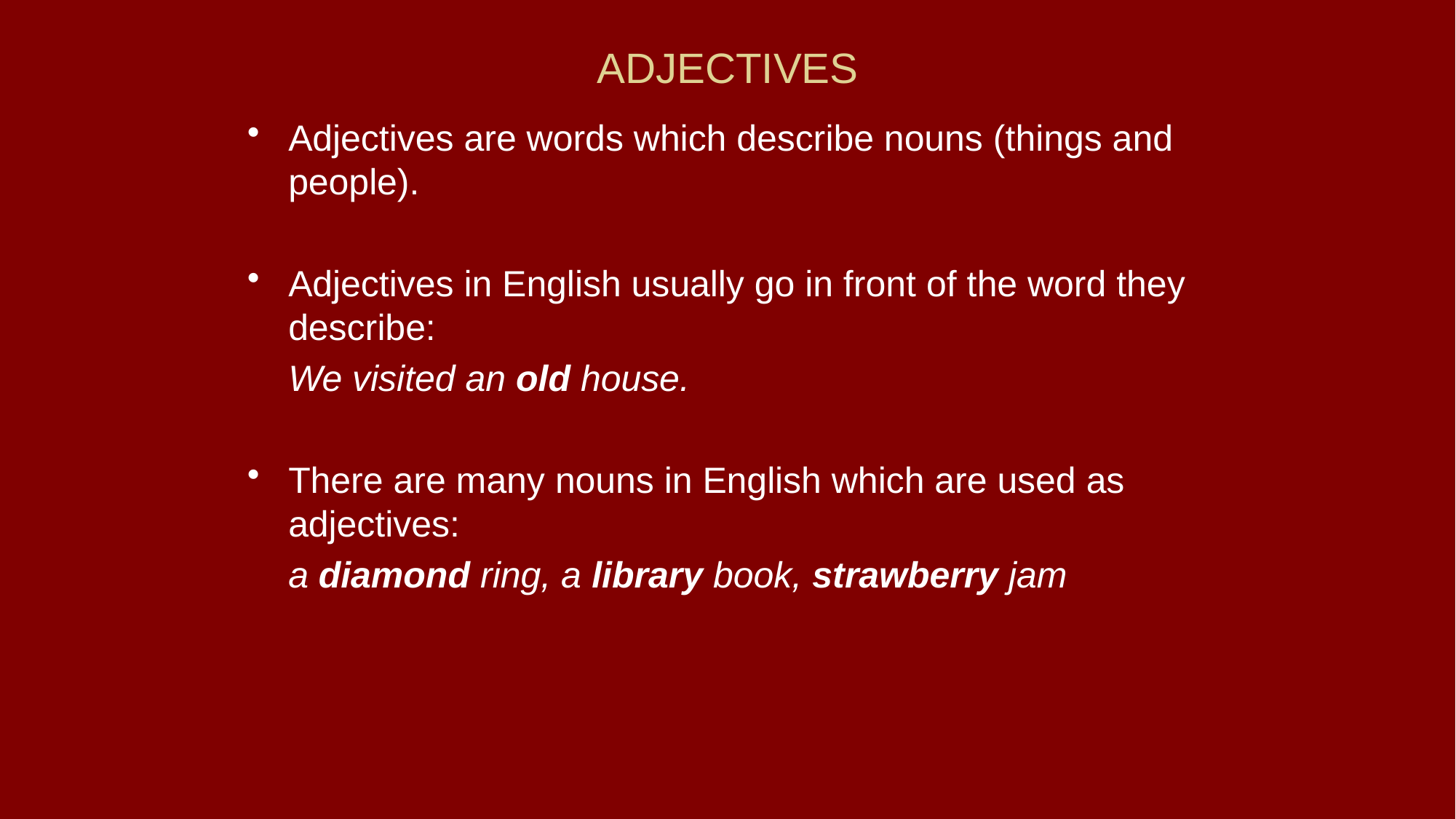

# ADJECTIVES
Adjectives are words which describe nouns (things and people).

Adjectives in English usually go in front of the word they describe:
	We visited an old house.

There are many nouns in English which are used as adjectives:
	a diamond ring, a library book, strawberry jam